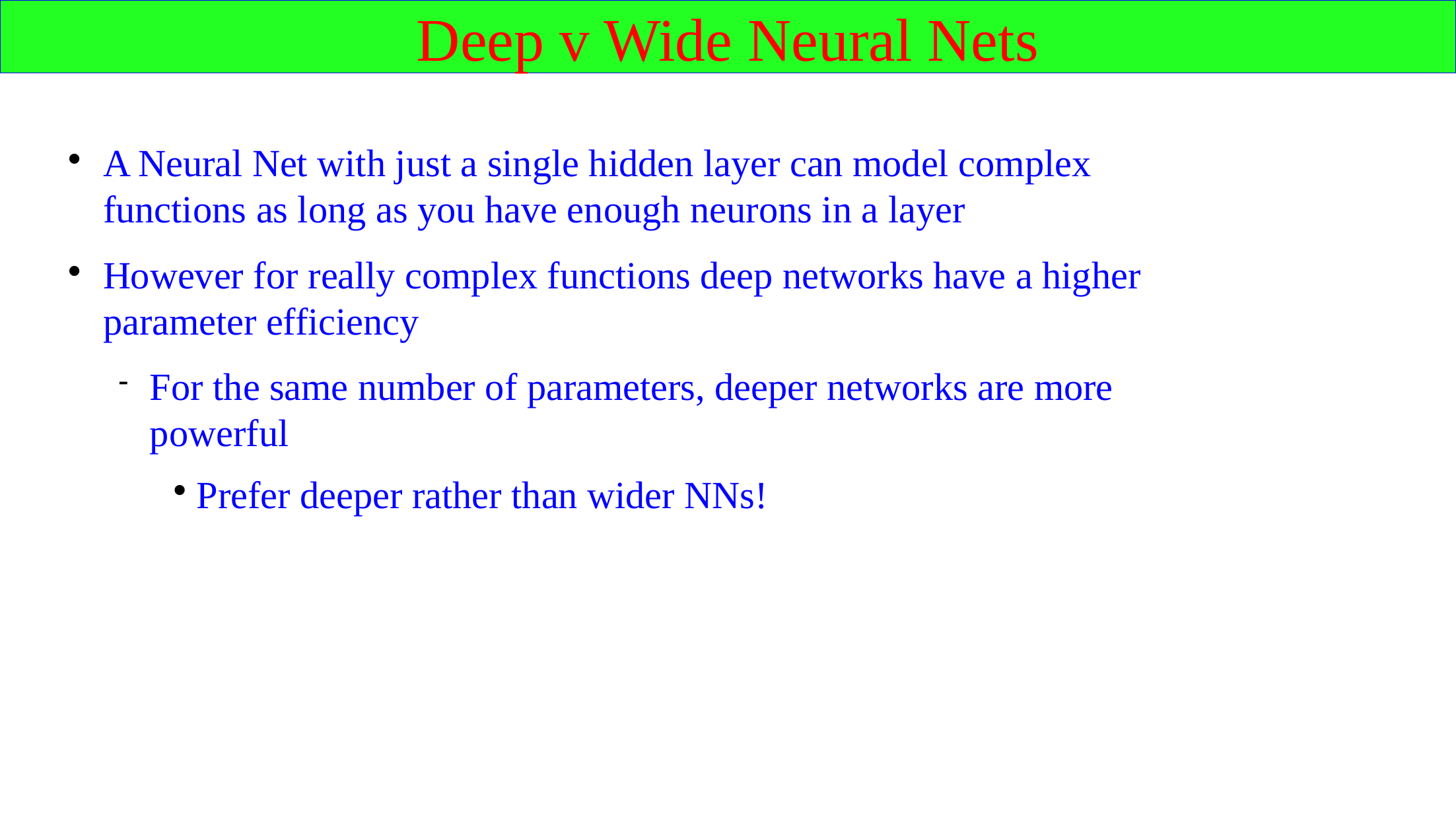

Deep v Wide Neural Nets
A Neural Net with just a single hidden layer can model complex functions as long as you have enough neurons in a layer
However for really complex functions deep networks have a higher parameter efficiency
For the same number of parameters, deeper networks are more powerful
Prefer deeper rather than wider NNs!